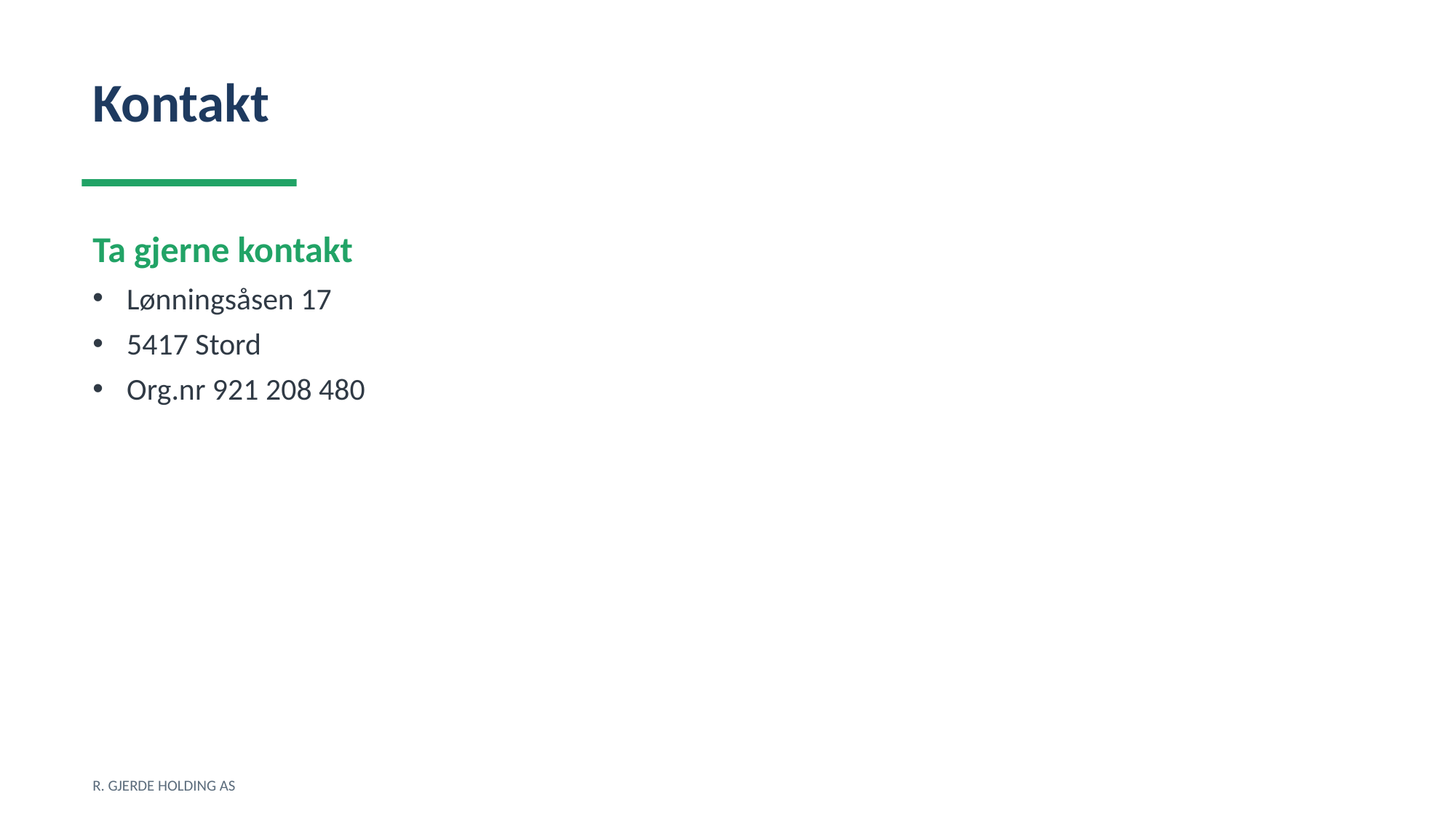

Kontakt

Ta gjerne kontakt
Lønningsåsen 17
5417 Stord
Org.nr 921 208 480
R. GJERDE HOLDING AS